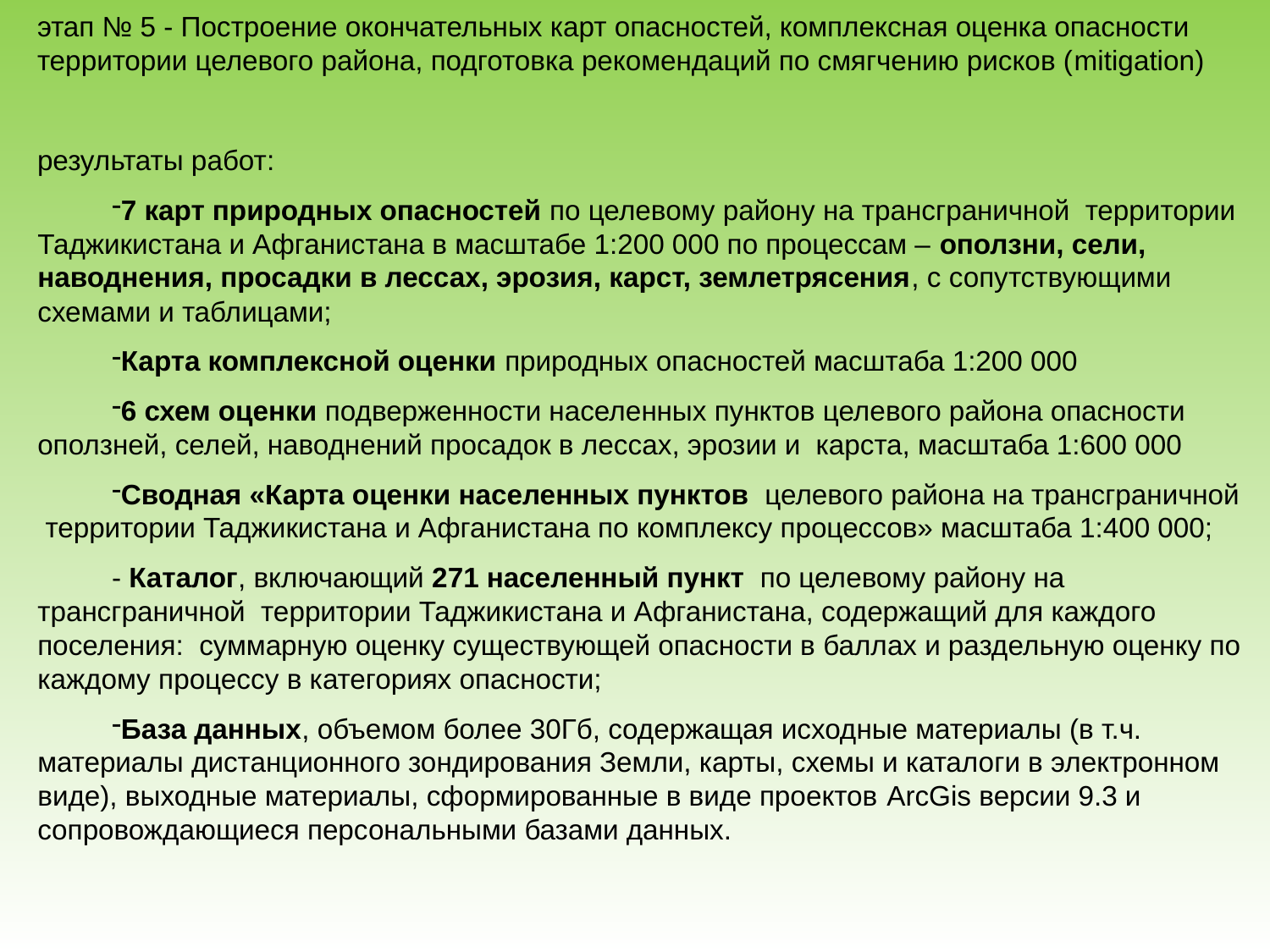

этап № 5 - Построение окончательных карт опасностей, комплексная оценка опасности территории целевого района, подготовка рекомендаций по смягчению рисков (mitigation)
результаты работ:
7 карт природных опасностей по целевому району на трансграничной  территории Таджикистана и Афганистана в масштабе 1:200 000 по процессам – оползни, сели, наводнения, просадки в лессах, эрозия, карст, землетрясения, с сопутствующими схемами и таблицами;
Карта комплексной оценки природных опасностей масштаба 1:200 000
6 схем оценки подверженности населенных пунктов целевого района опасности оползней, селей, наводнений просадок в лессах, эрозии и  карста, масштаба 1:600 000
Сводная «Карта оценки населенных пунктов  целевого района на трансграничной  территории Таджикистана и Афганистана по комплексу процессов» масштаба 1:400 000;
- Каталог, включающий 271 населенный пункт  по целевому району на трансграничной  территории Таджикистана и Афганистана, содержащий для каждого поселения:  суммарную оценку существующей опасности в баллах и раздельную оценку по каждому процессу в категориях опасности;
База данных, объемом более 30Гб, содержащая исходные материалы (в т.ч. материалы дистанционного зондирования Земли, карты, схемы и каталоги в электронном виде), выходные материалы, сформированные в виде проектов ArcGis версии 9.3 и сопровождающиеся персональными базами данных.